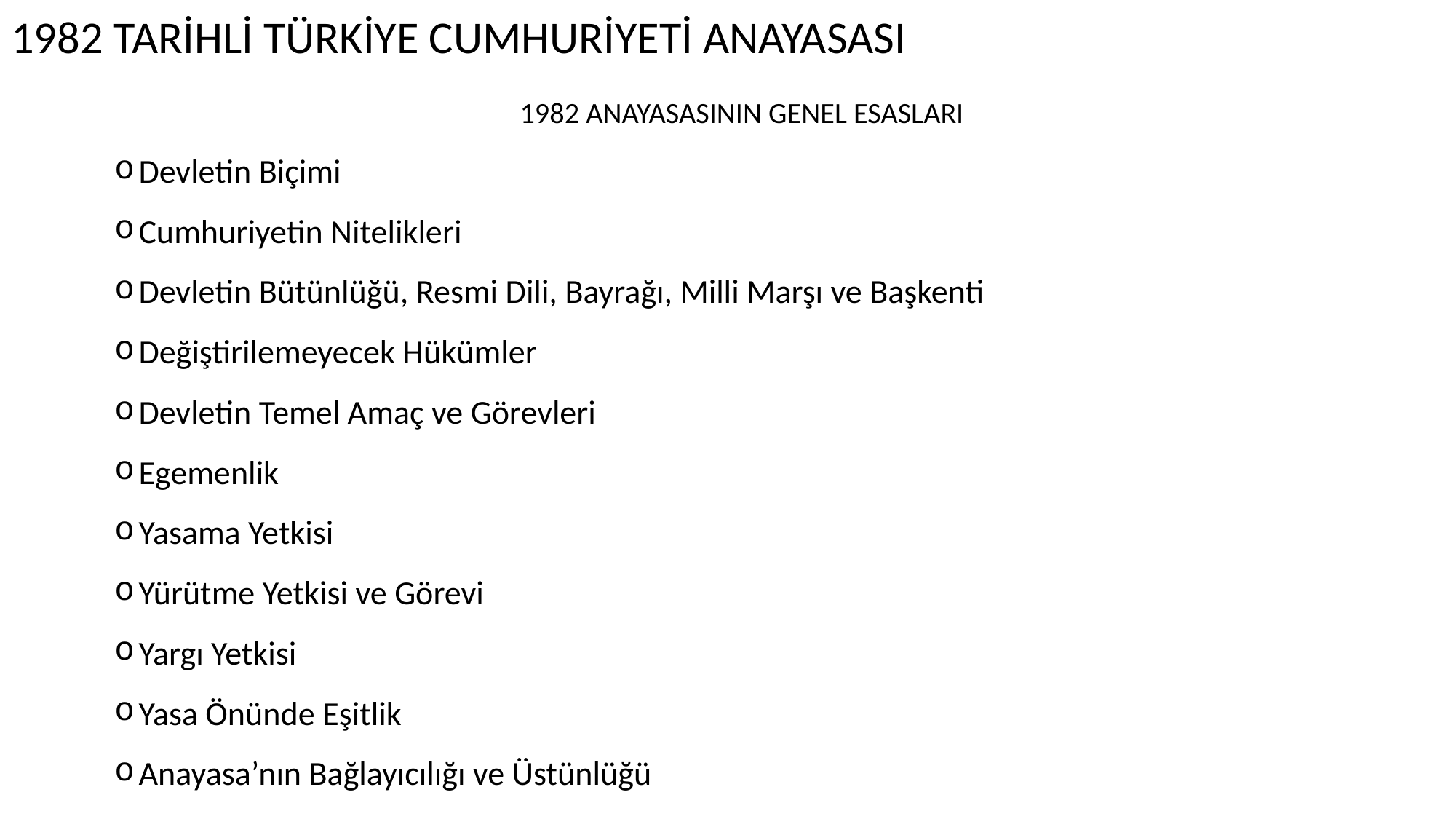

# 1982 TARİHLİ TÜRKİYE CUMHURİYETİ ANAYASASI
1982 ANAYASASININ GENEL ESASLARI
Devletin Biçimi
Cumhuriyetin Nitelikleri
Devletin Bütünlüğü, Resmi Dili, Bayrağı, Milli Marşı ve Başkenti
Değiştirilemeyecek Hükümler
Devletin Temel Amaç ve Görevleri
Egemenlik
Yasama Yetkisi
Yürütme Yetkisi ve Görevi
Yargı Yetkisi
Yasa Önünde Eşitlik
Anayasa’nın Bağlayıcılığı ve Üstünlüğü